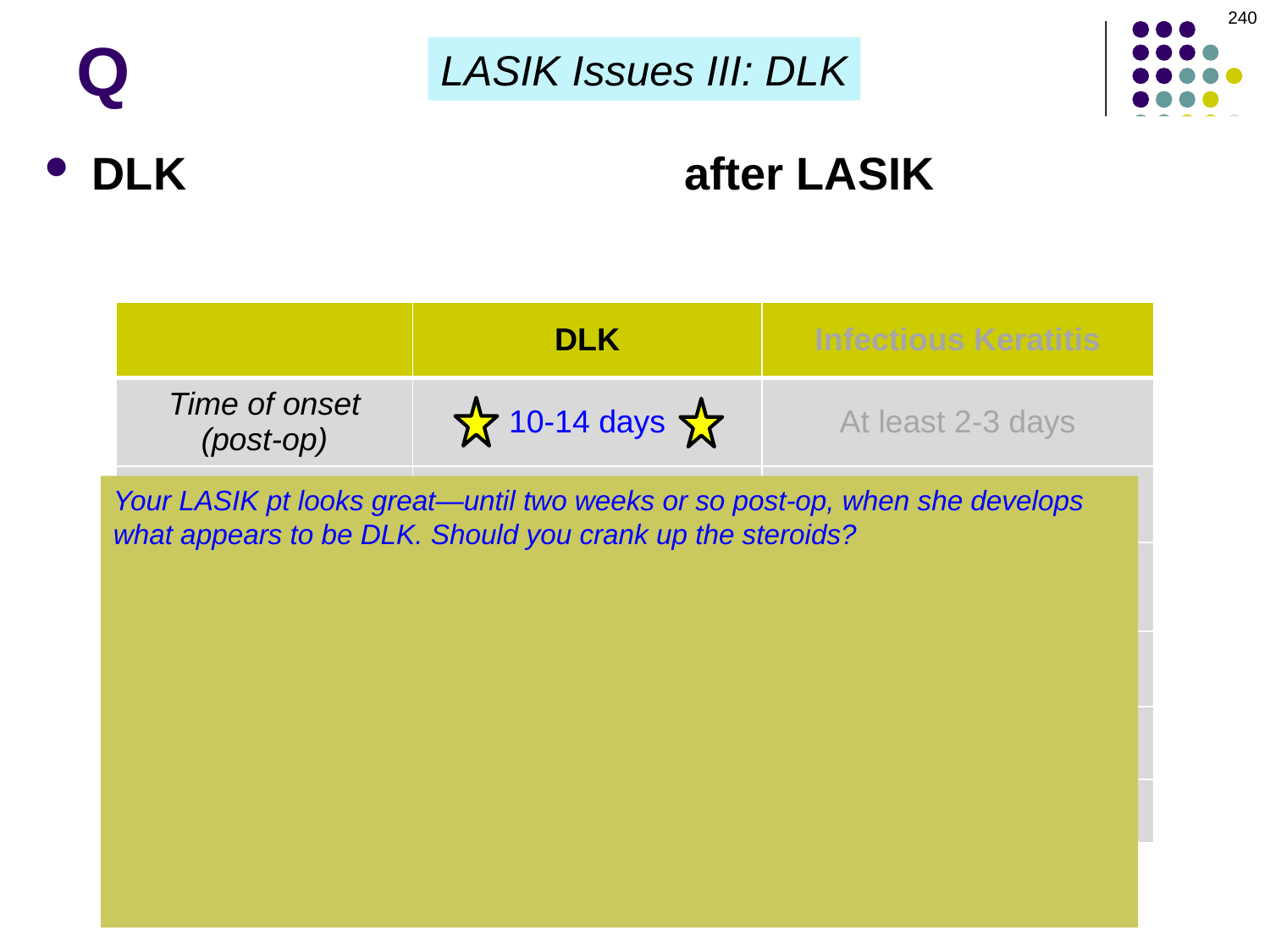

240
# Q
LASIK Issues III: DLK

DLK vs Infectious Keratitis after LASIK
|  | DLK | Infectious Keratitis |
| --- | --- | --- |
| Time of onset (post-op) | 10-14 days | At least 2-3 days |
| Location | Peripheral (initially) | Can be anywhere |
| Depth of involvement | Limited to interface | Extends into flap and/or underlying stroma |
| Photosensitivity? | Yes | Yes |
| Conj injection? | Yes | Yes |

Your LASIK pt looks great—until two weeks or so post-op, when she develops what appears to be DLK. Should you crank up the steroids?
Not until we rule out  pressure-induced stromal keratopathy (PISK)

Briefly, what is PISK?
An accumulation in the flap-stroma interface of  aqueous  transudated across the endothelium by a  steroid-induced  elevation in IOP

Is PISK common, or rare?
Rare

What is the tx?
Rapid steroid taper + glaucoma meds as needed to control IOP
| AC reaction? | Rare | Common |
| --- | --- | --- |